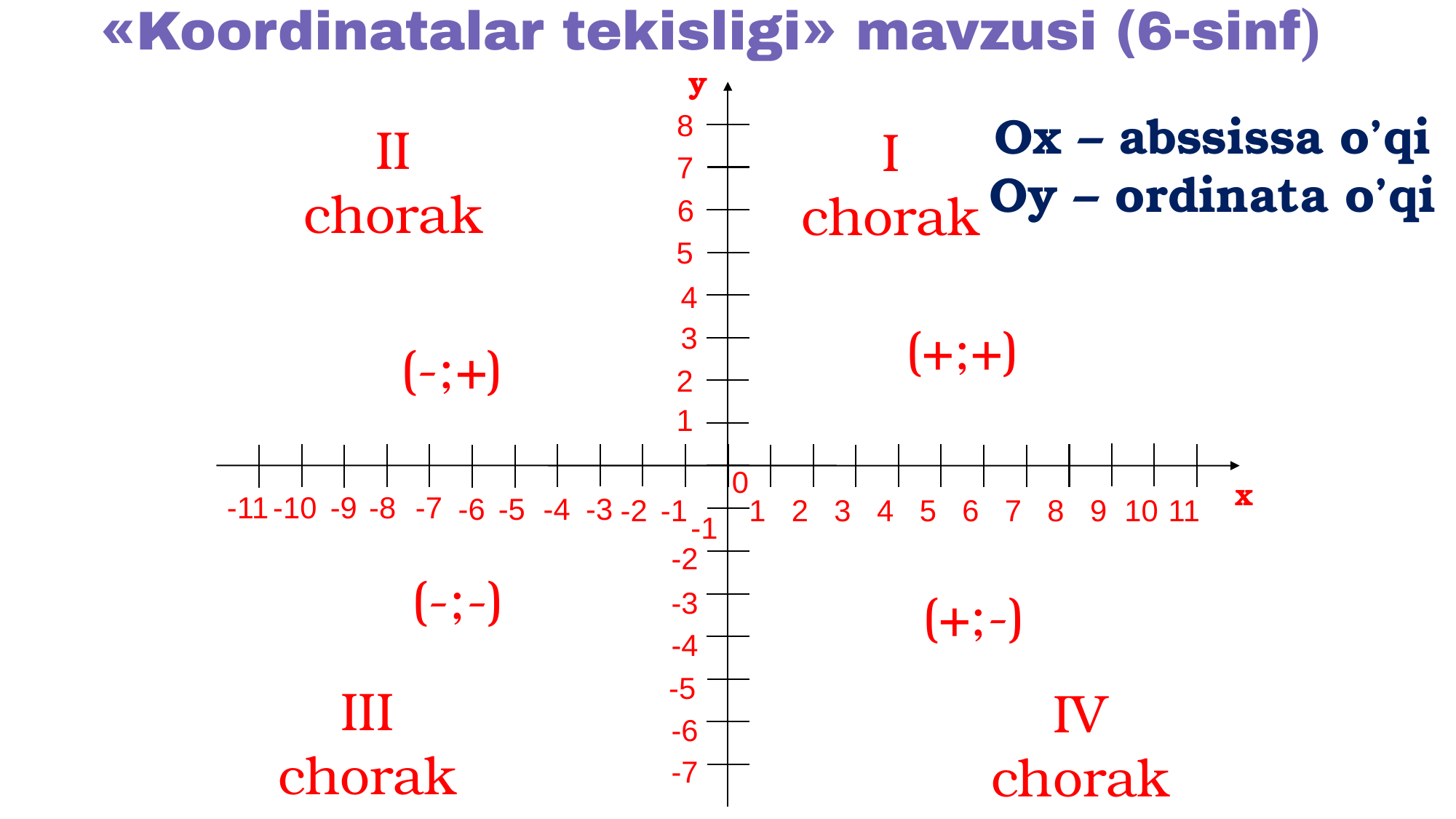

«Koordinatalar tekisligi» mavzusi (6-sinf)
y
Ox – abssissa o’qi
Oy – ordinata o’qi
8
II chorak
I chorak
7
6
5
4
(+;+)
3
(-;+)
2
1
0
x
-11
-10
-9
-8
-7
-6
-5
-4
-3
-2
-1
1
2
3
4
5
6
7
8
9
10
11
-1
-2
(-;-)
(+;-)
-3
-4
-5
III
chorak
IV
chorak
-6
-7